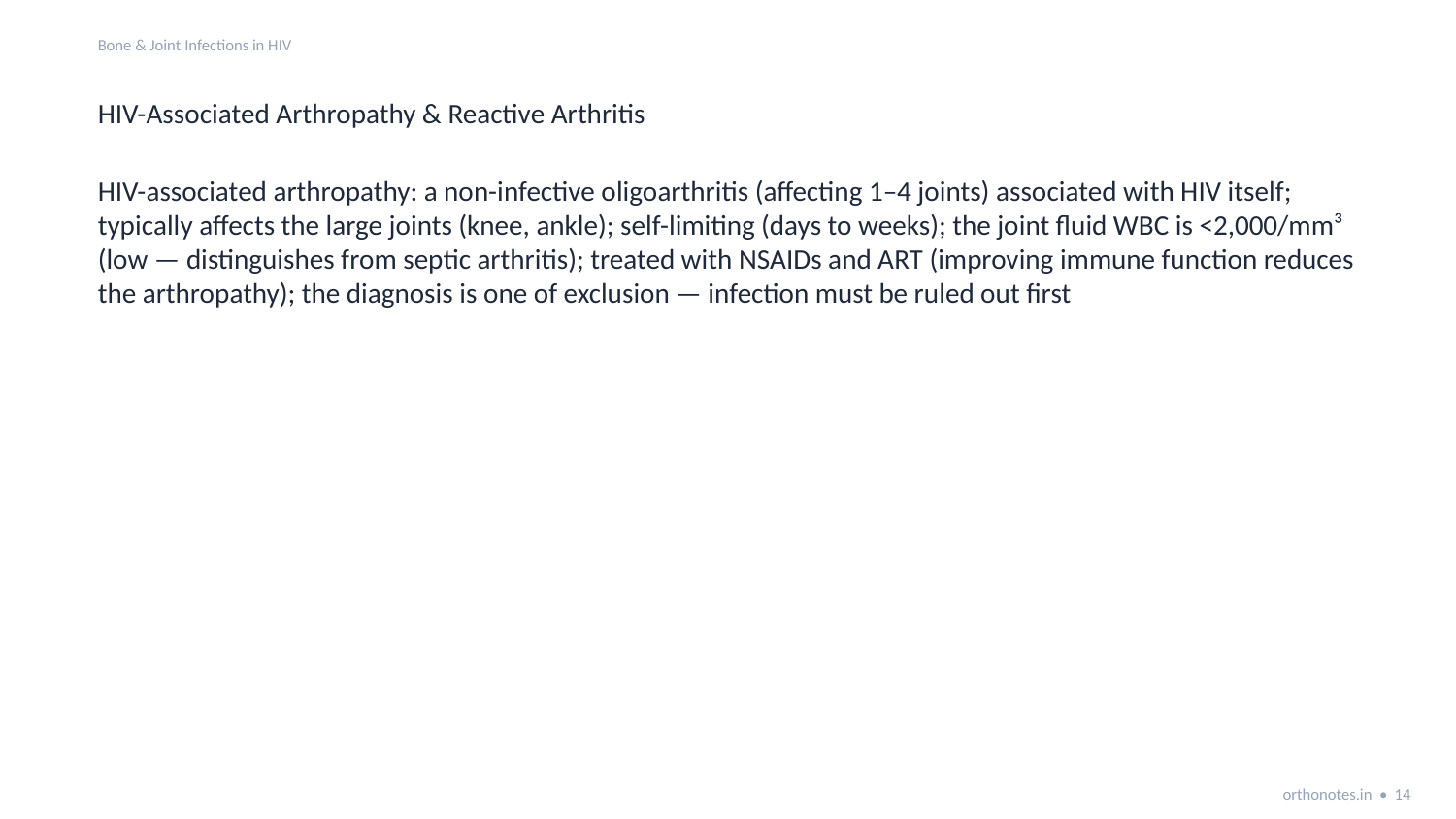

Bone & Joint Infections in HIV
HIV-Associated Arthropathy & Reactive Arthritis
HIV-associated arthropathy: a non-infective oligoarthritis (affecting 1–4 joints) associated with HIV itself; typically affects the large joints (knee, ankle); self-limiting (days to weeks); the joint fluid WBC is <2,000/mm³ (low — distinguishes from septic arthritis); treated with NSAIDs and ART (improving immune function reduces the arthropathy); the diagnosis is one of exclusion — infection must be ruled out first
orthonotes.in  •  14